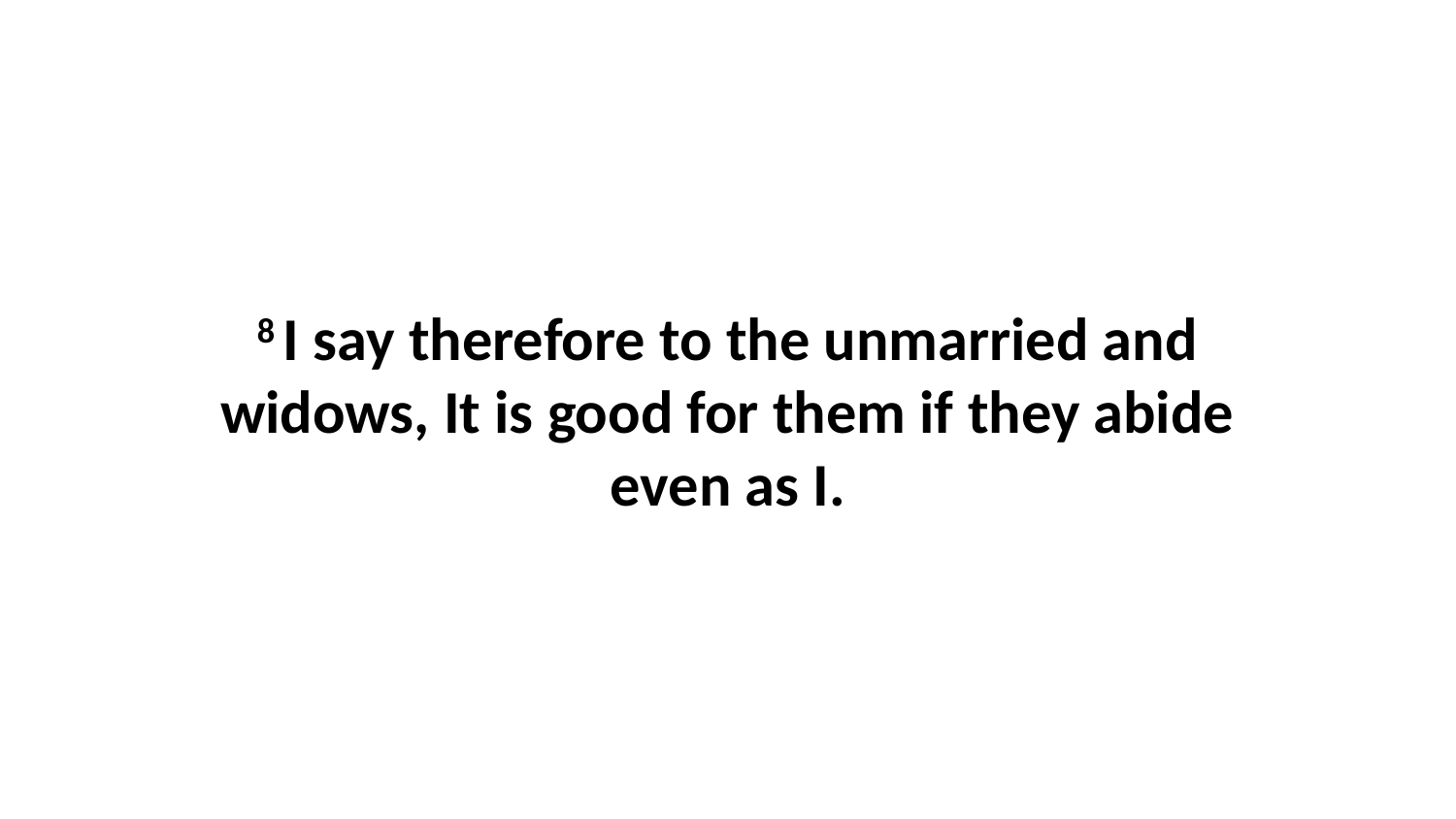

8 I say therefore to the unmarried and widows, It is good for them if they abide even as I.